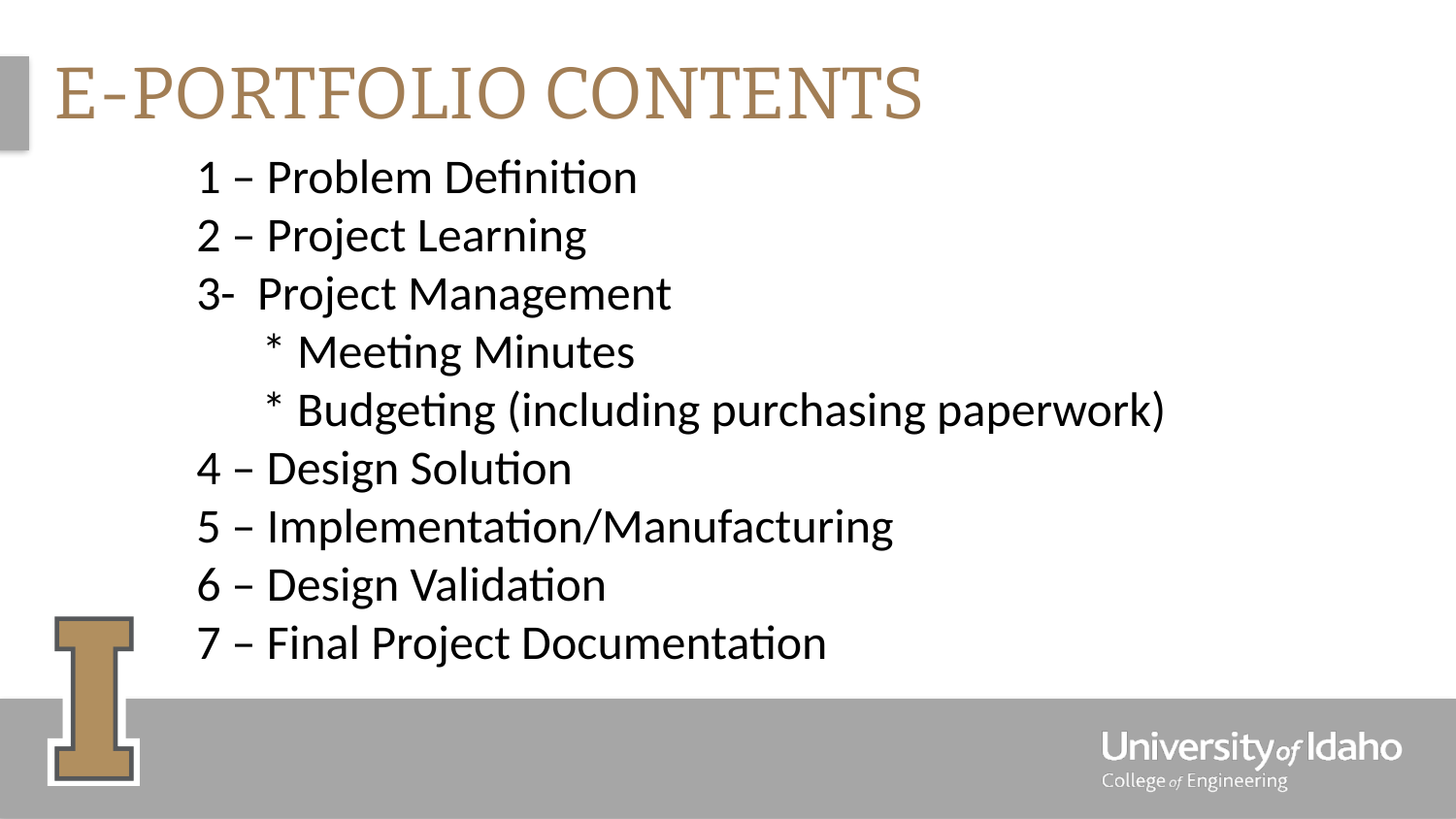

# E-portfolio Contents
1 – Problem Definition
2 – Project Learning
3-  Project Management
      * Meeting Minutes
      * Budgeting (including purchasing paperwork)
4 – Design Solution
5 – Implementation/Manufacturing
6 – Design Validation
7 – Final Project Documentation